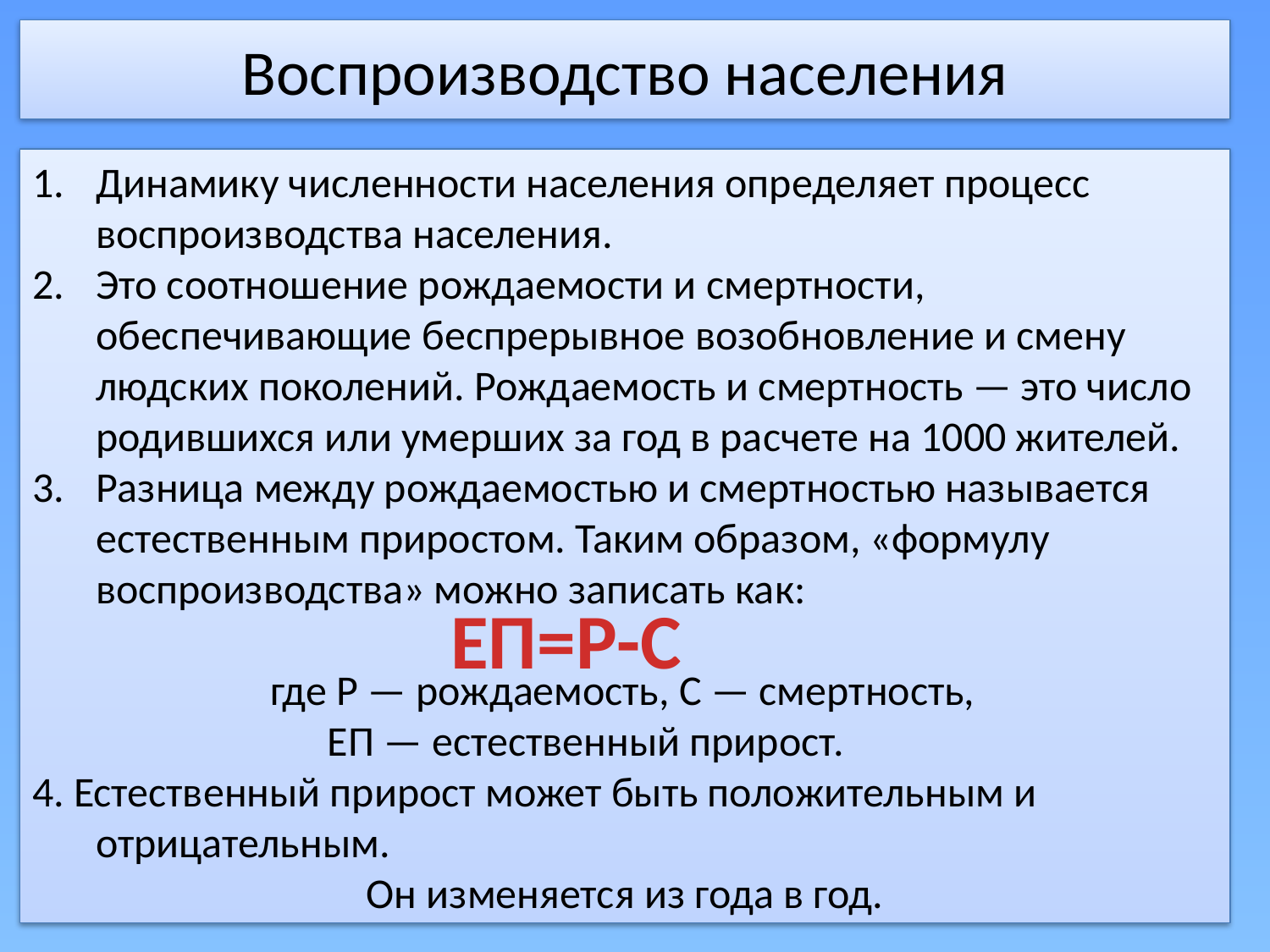

# Воспроизводство населения
Динамику численности населения определяет процесс воспроизводства населения.
Это соотношение рождаемости и смертности, обеспечивающие беспрерывное возобновление и смену людских поколений. Рождаемость и смертность — это число родившихся или умерших за год в расчете на 1000 жителей.
Разница между рождаемостью и смертностью называется естественным приростом. Таким образом, «формулу воспроизводства» можно записать как:

                         где Р — рождаемость, С — смертность,
                               ЕП — естественный прирост.
4. Естественный прирост может быть положительным и отрицательным.
Он изменяется из года в год.
ЕП=Р-С